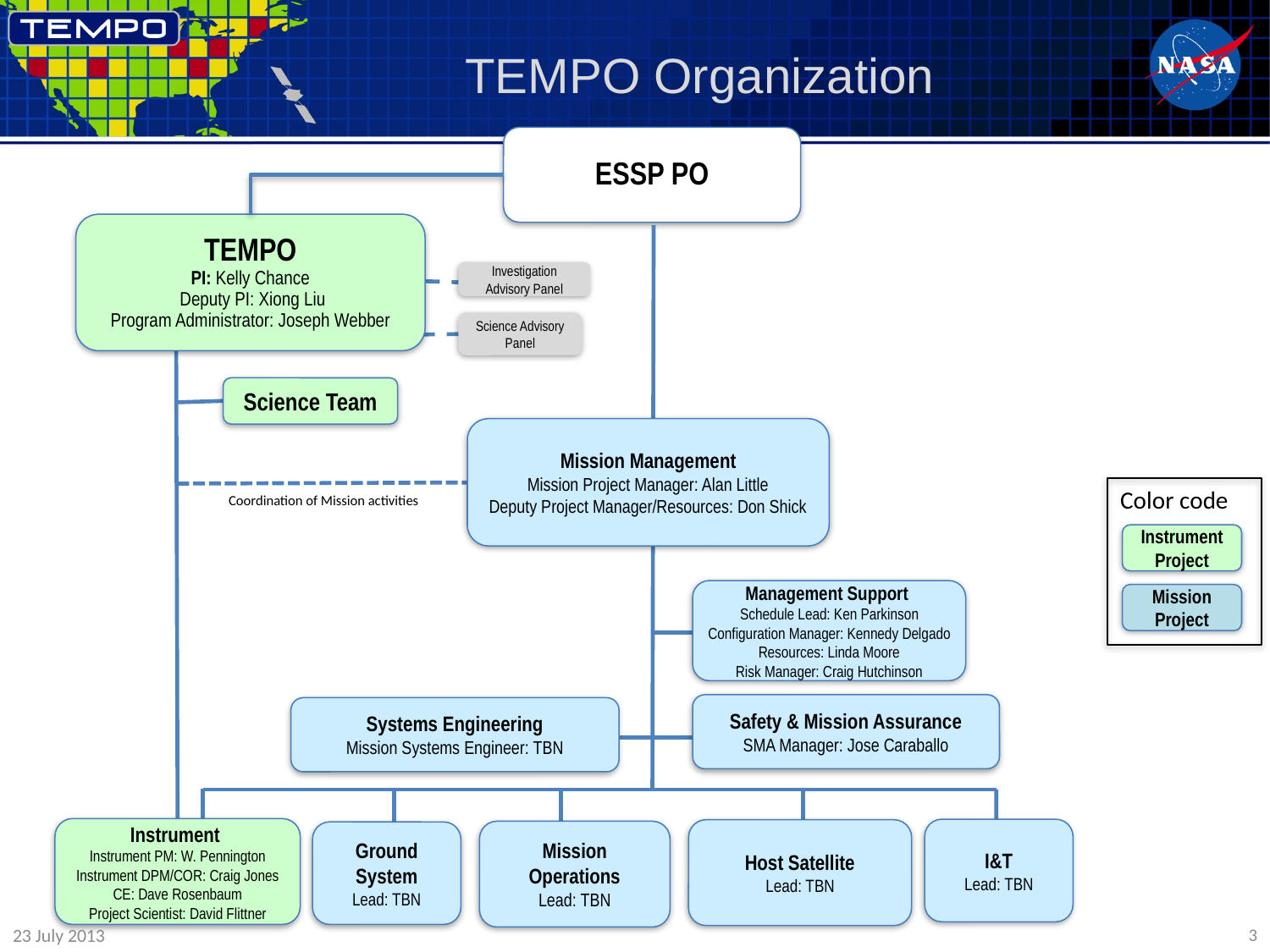

# TEMPO Organization
ESSP PO
TEMPO
PI: Kelly Chance
 Deputy PI: Xiong Liu
Program Administrator: Joseph Webber
Investigation Advisory Panel
Science Advisory Panel
Science Team
Mission Management
Mission Project Manager: Alan Little
Deputy Project Manager/Resources: Don Shick
Color code

Instrument Project
Mission Project
Coordination of Mission activities
Management Support
Schedule Lead: Ken Parkinson
Configuration Manager: Kennedy Delgado
Resources: Linda Moore
Risk Manager: Craig Hutchinson
Safety & Mission Assurance
SMA Manager: Jose Caraballo
Systems Engineering
Mission Systems Engineer: TBN
Instrument
Instrument PM: W. Pennington
Instrument DPM/COR: Craig Jones
CE: Dave Rosenbaum
Project Scientist: David Flittner
I&T
Lead: TBN
Host Satellite
Lead: TBN
Mission Operations
Lead: TBN
Ground
System
Lead: TBN
23 July 2013
3